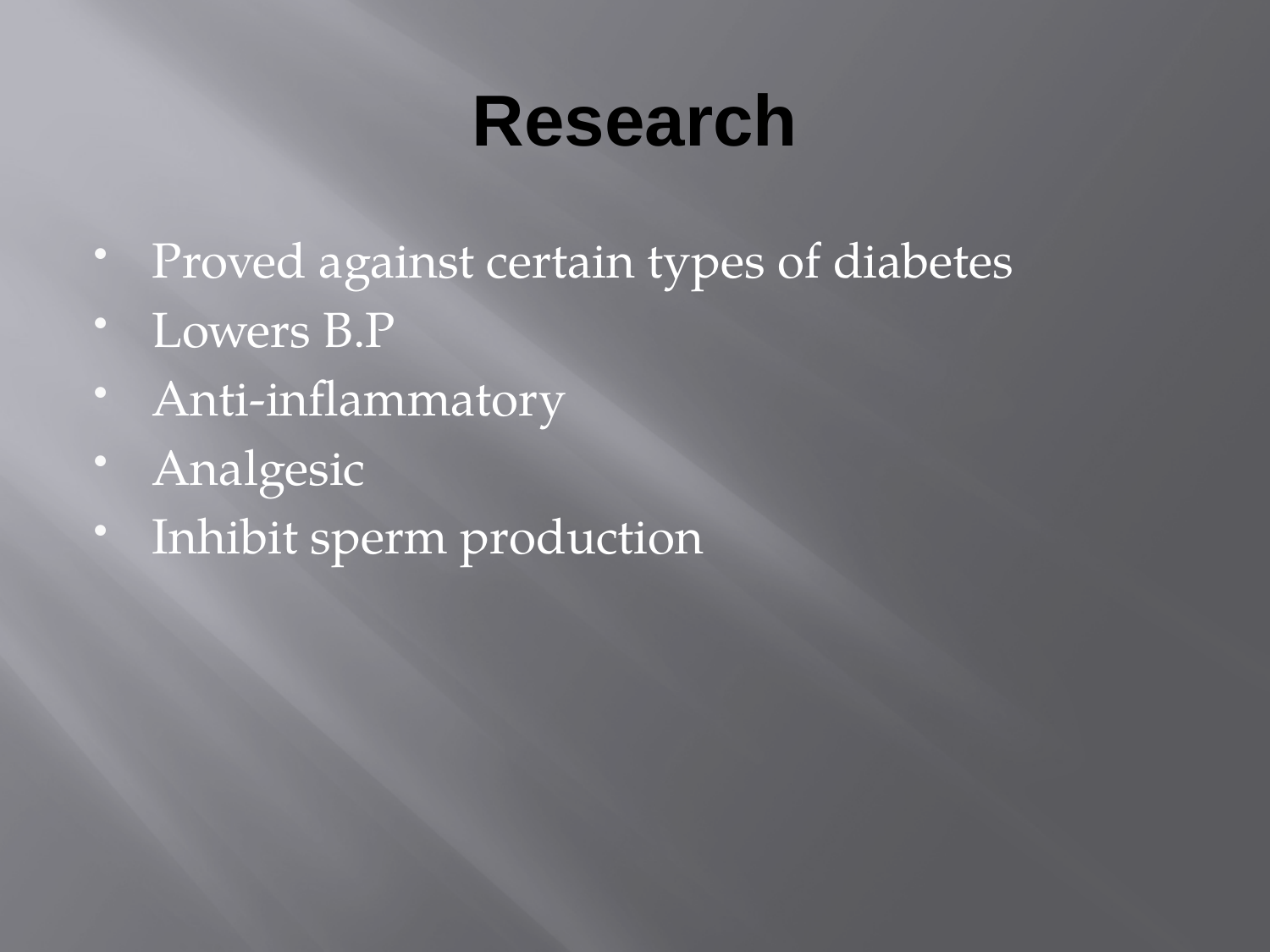

# Research
Proved against certain types of diabetes
Lowers B.P
Anti-inflammatory
Analgesic
Inhibit sperm production